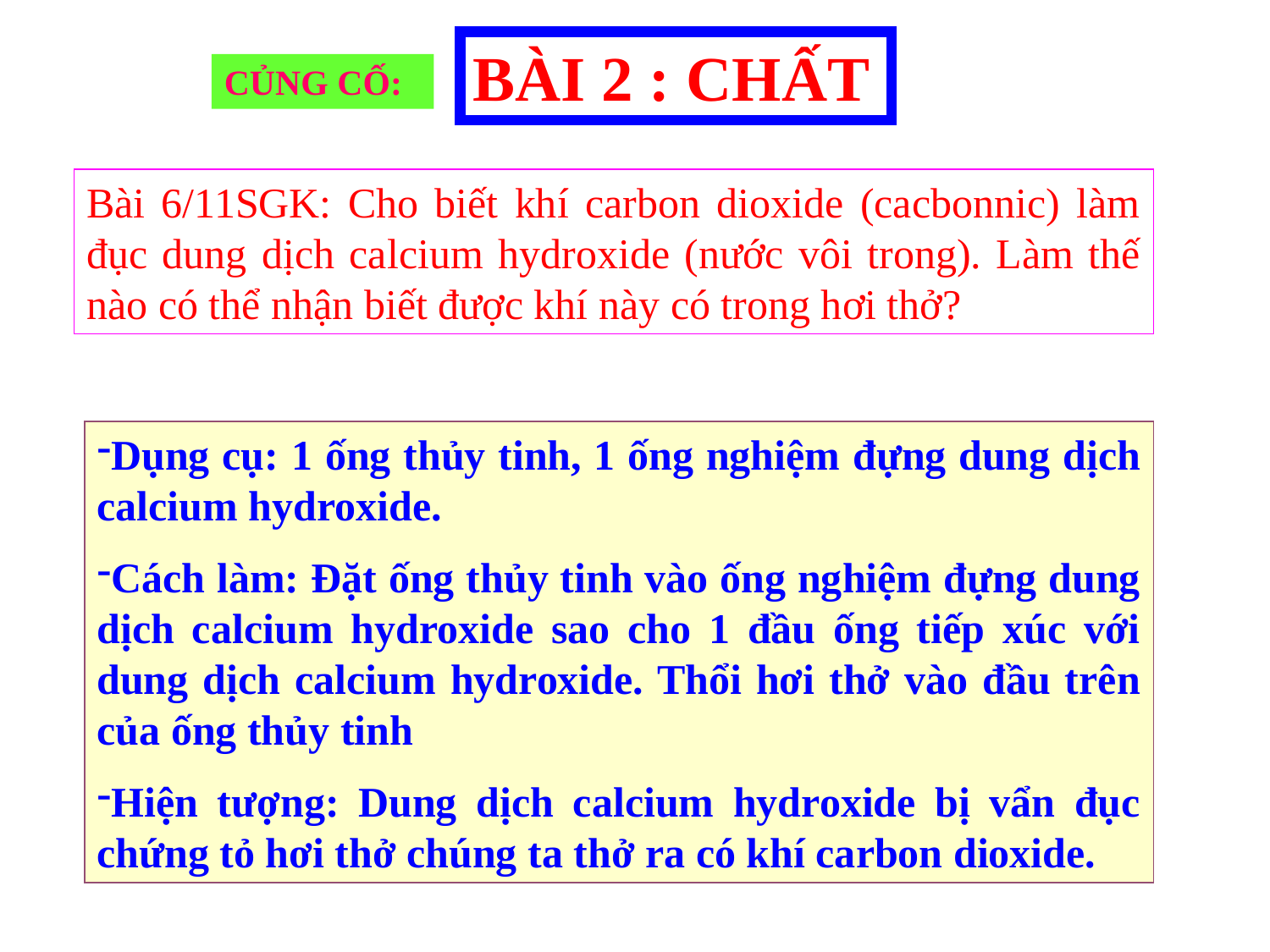

BÀI 2 : CHẤT
CỦNG CỐ:
Bài 6/11SGK: Cho biết khí carbon dioxide (cacbonnic) làm đục dung dịch calcium hydroxide (nước vôi trong). Làm thế nào có thể nhận biết được khí này có trong hơi thở?
Dụng cụ: 1 ống thủy tinh, 1 ống nghiệm đựng dung dịch calcium hydroxide.
Cách làm: Đặt ống thủy tinh vào ống nghiệm đựng dung dịch calcium hydroxide sao cho 1 đầu ống tiếp xúc với dung dịch calcium hydroxide. Thổi hơi thở vào đầu trên của ống thủy tinh
Hiện tượng: Dung dịch calcium hydroxide bị vẩn đục chứng tỏ hơi thở chúng ta thở ra có khí carbon dioxide.